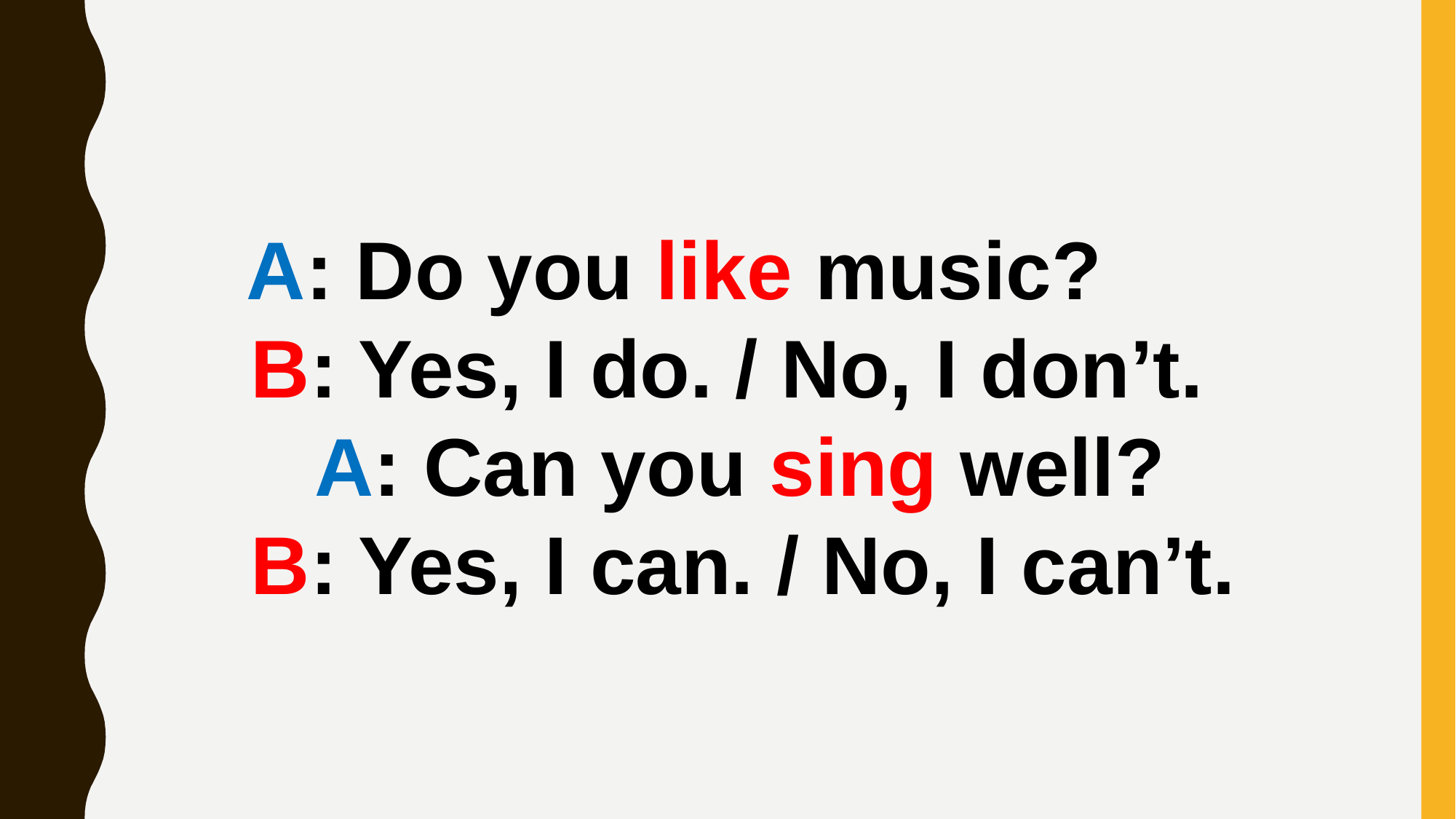

A: Do you like music?
B: Yes, I do. / No, I don’t.
A: Can you sing well?
B: Yes, I can. / No, I can’t.